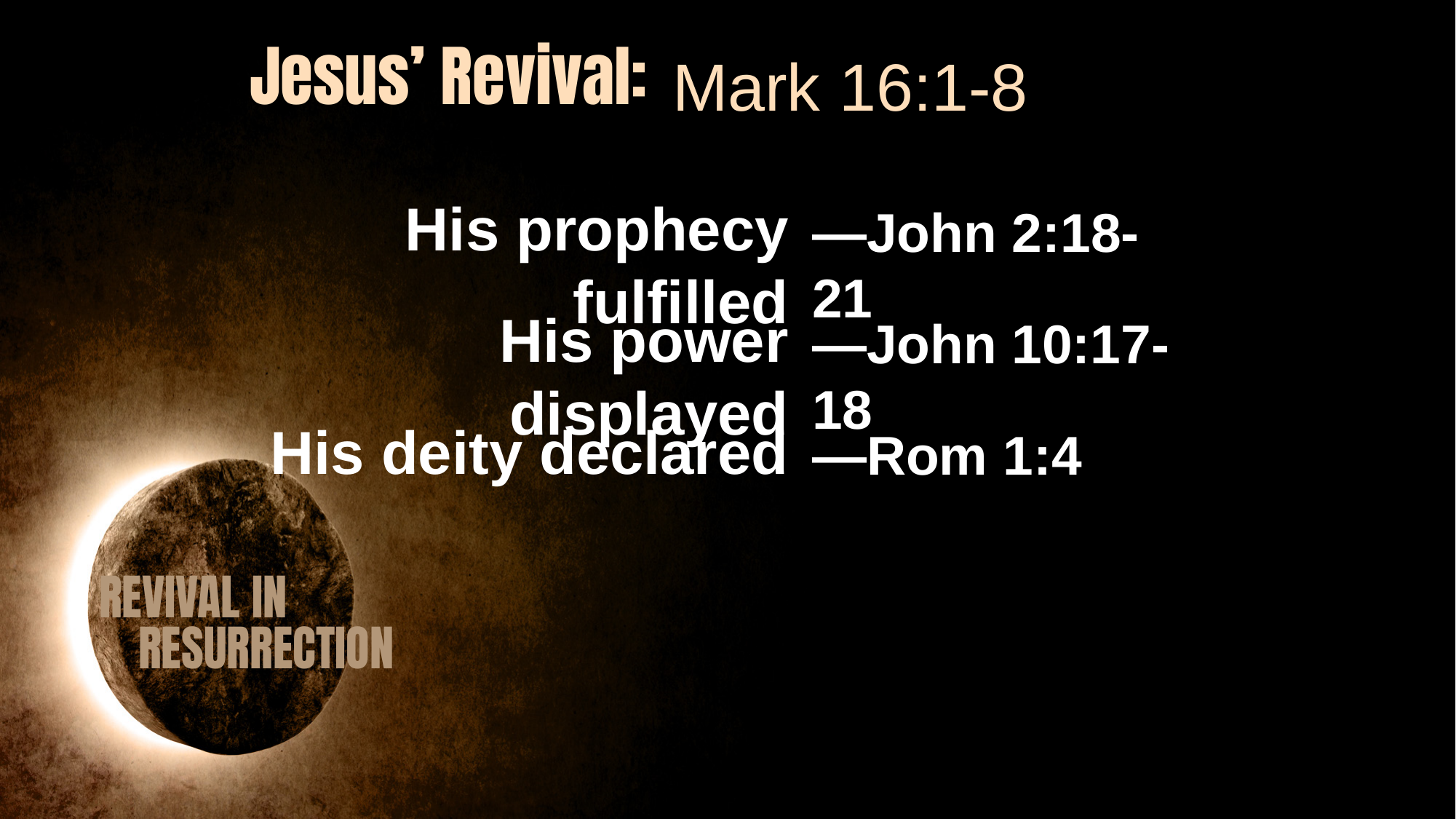

Jesus’ Revival:
Mark 16:1-8
His prophecy fulfilled
―John 2:18-21
His power displayed
―John 10:17-18
His deity declared
―Rom 1:4
REVIVAL IN
RESURRECTION